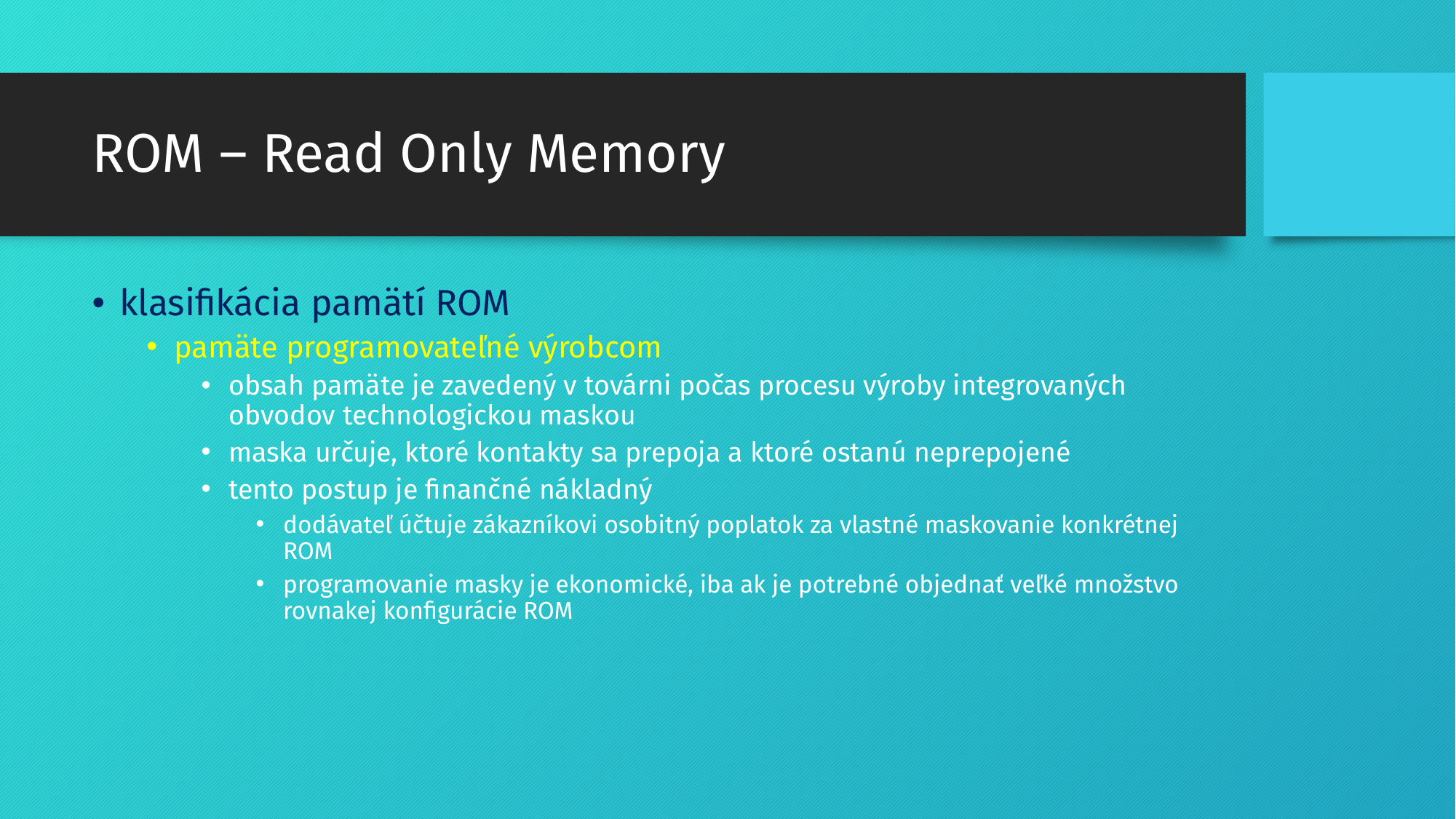

# ROM – Read Only Memory
klasifikácia pamätí ROM
pamäte programovateľné výrobcom
obsah pamäte je zavedený v továrni počas procesu výroby integrovaných obvodov technologickou maskou
maska určuje, ktoré kontakty sa prepoja a ktoré ostanú neprepojené
tento postup je finančné nákladný
dodávateľ účtuje zákazníkovi osobitný poplatok za vlastné maskovanie konkrétnej ROM
programovanie masky je ekonomické, iba ak je potrebné objednať veľké množstvo rovnakej konfigurácie ROM